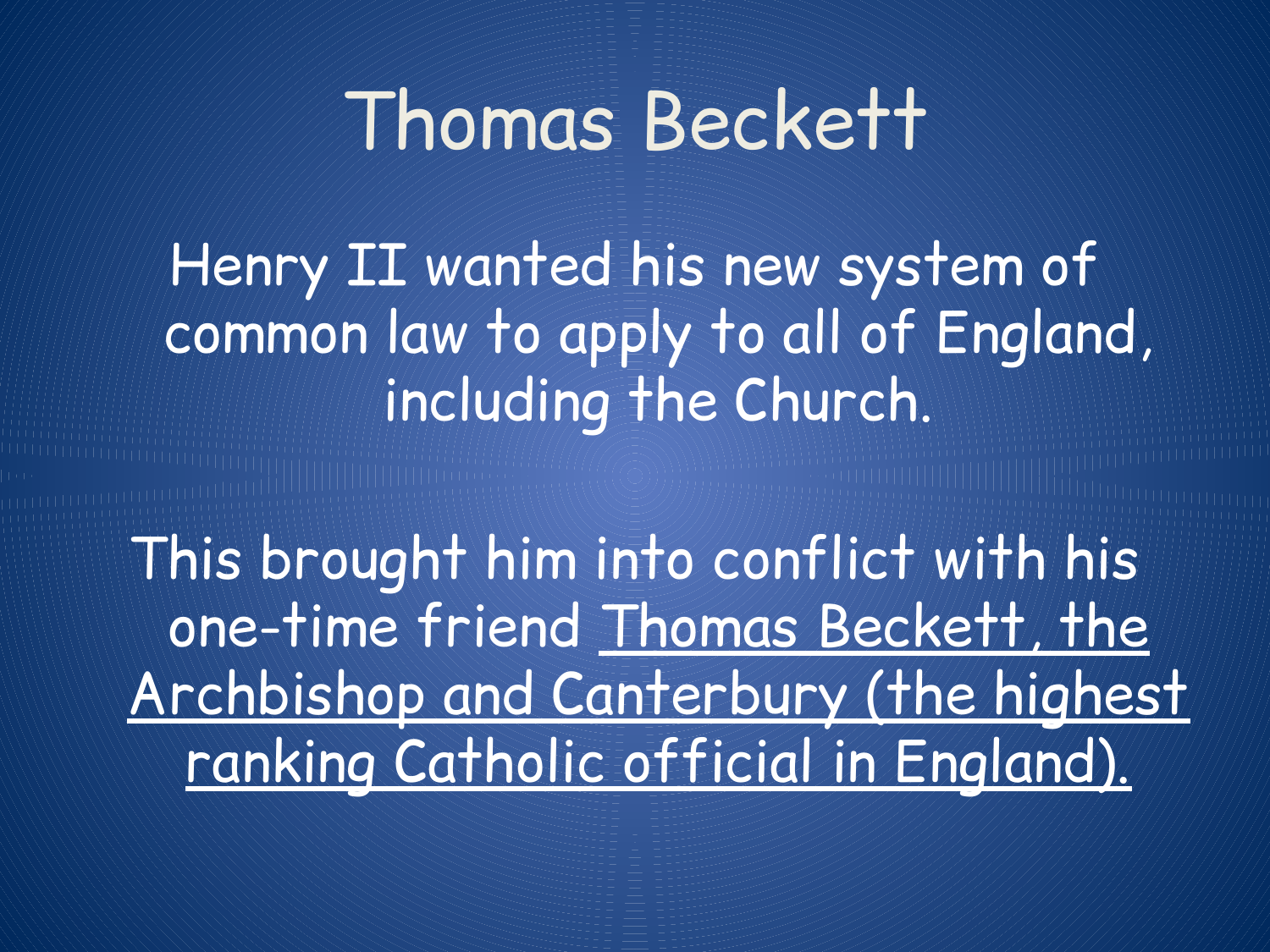

# Thomas Beckett
Henry II wanted his new system of common law to apply to all of England, including the Church.

This brought him into conflict with his one-time friend Thomas Beckett, the Archbishop and Canterbury (the highest ranking Catholic official in England).